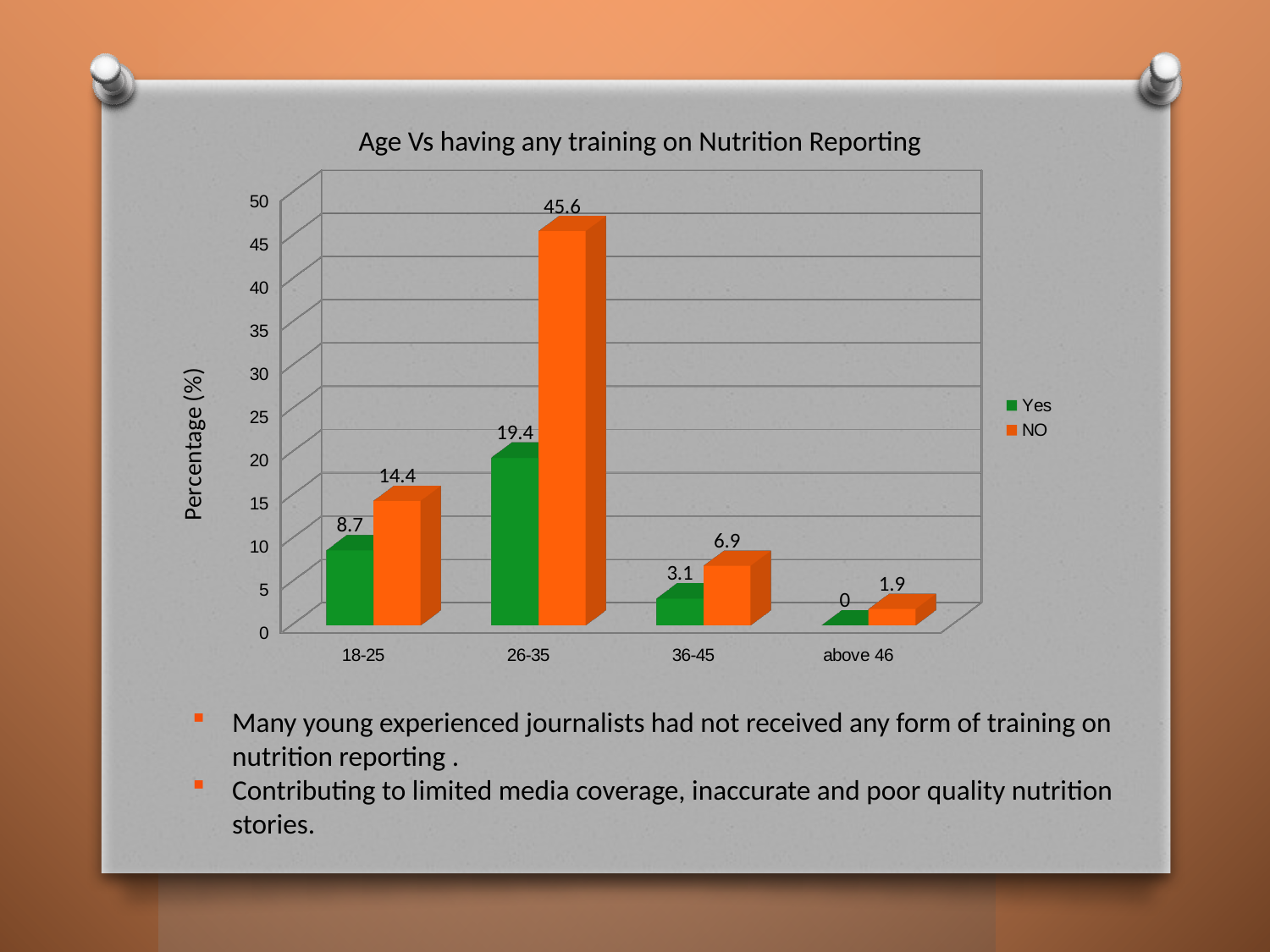

Age Vs having any training on Nutrition Reporting

[unsupported chart]

Many young experienced journalists had not received any form of training on nutrition reporting .
Contributing to limited media coverage, inaccurate and poor quality nutrition stories.